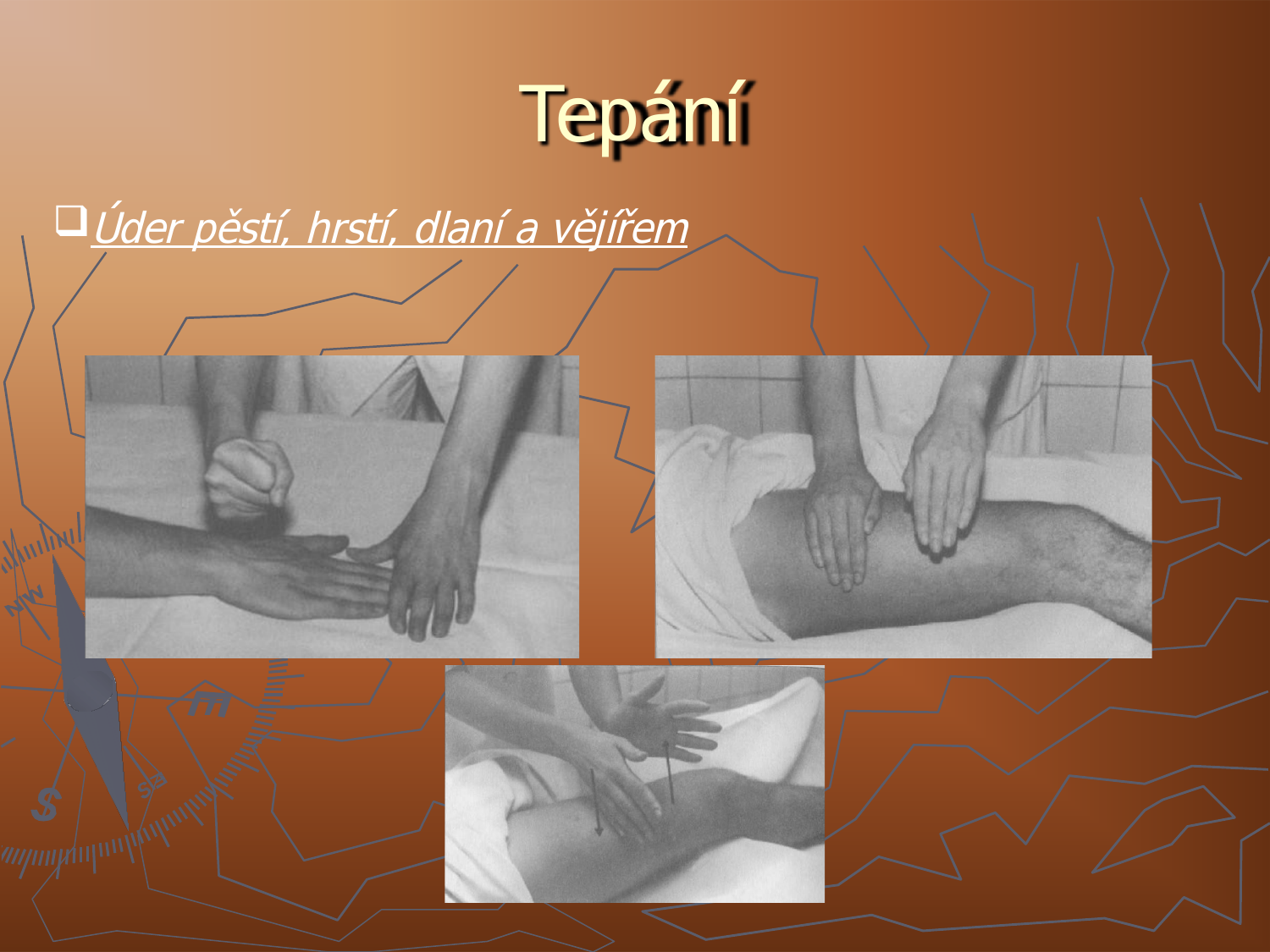

# Tepání
Úder pěstí, hrstí, dlaní a vějířem